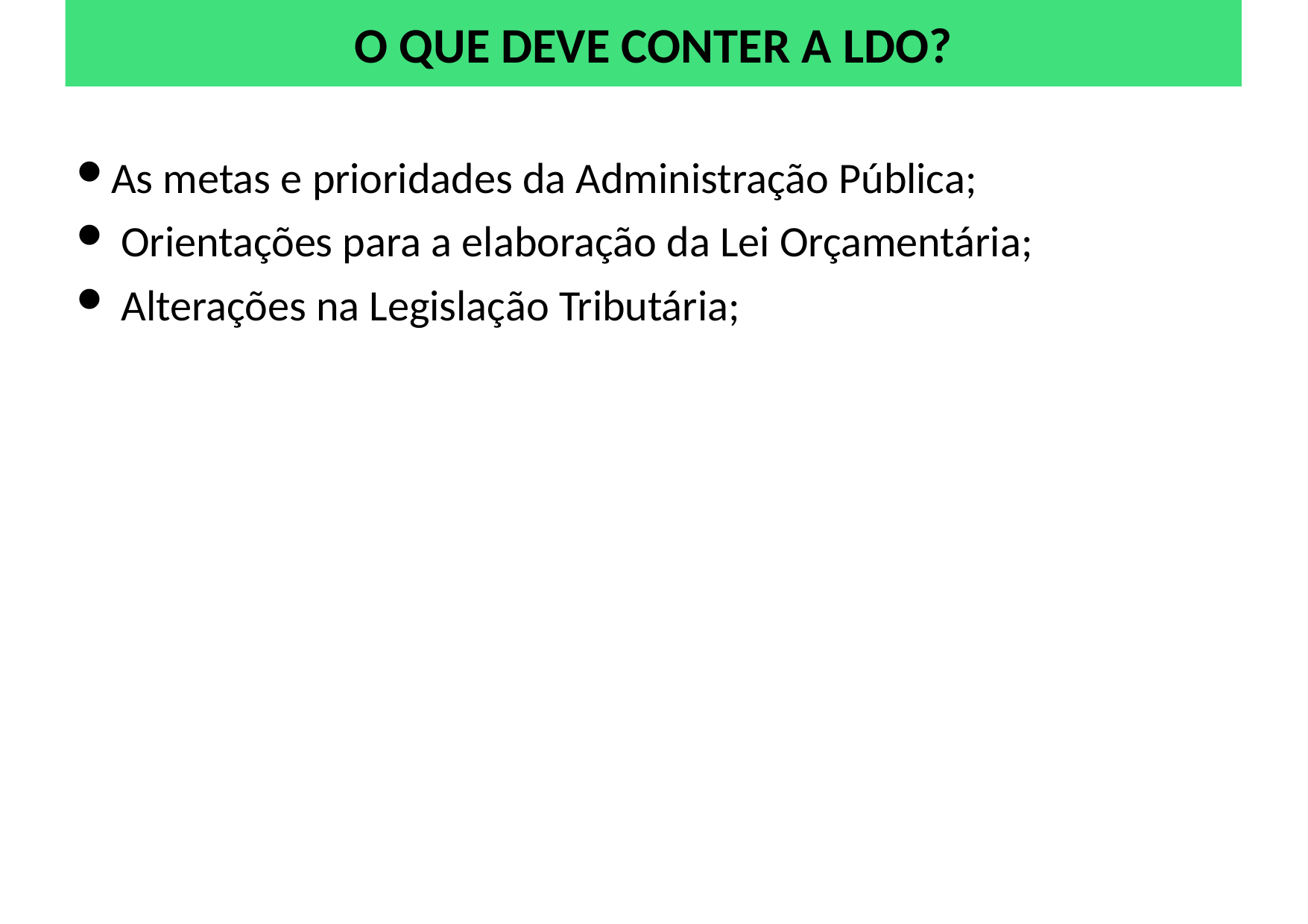

# O QUE DEVE CONTER A LDO?
As metas e prioridades da Administração Pública;
 Orientações para a elaboração da Lei Orçamentária;
 Alterações na Legislação Tributária;